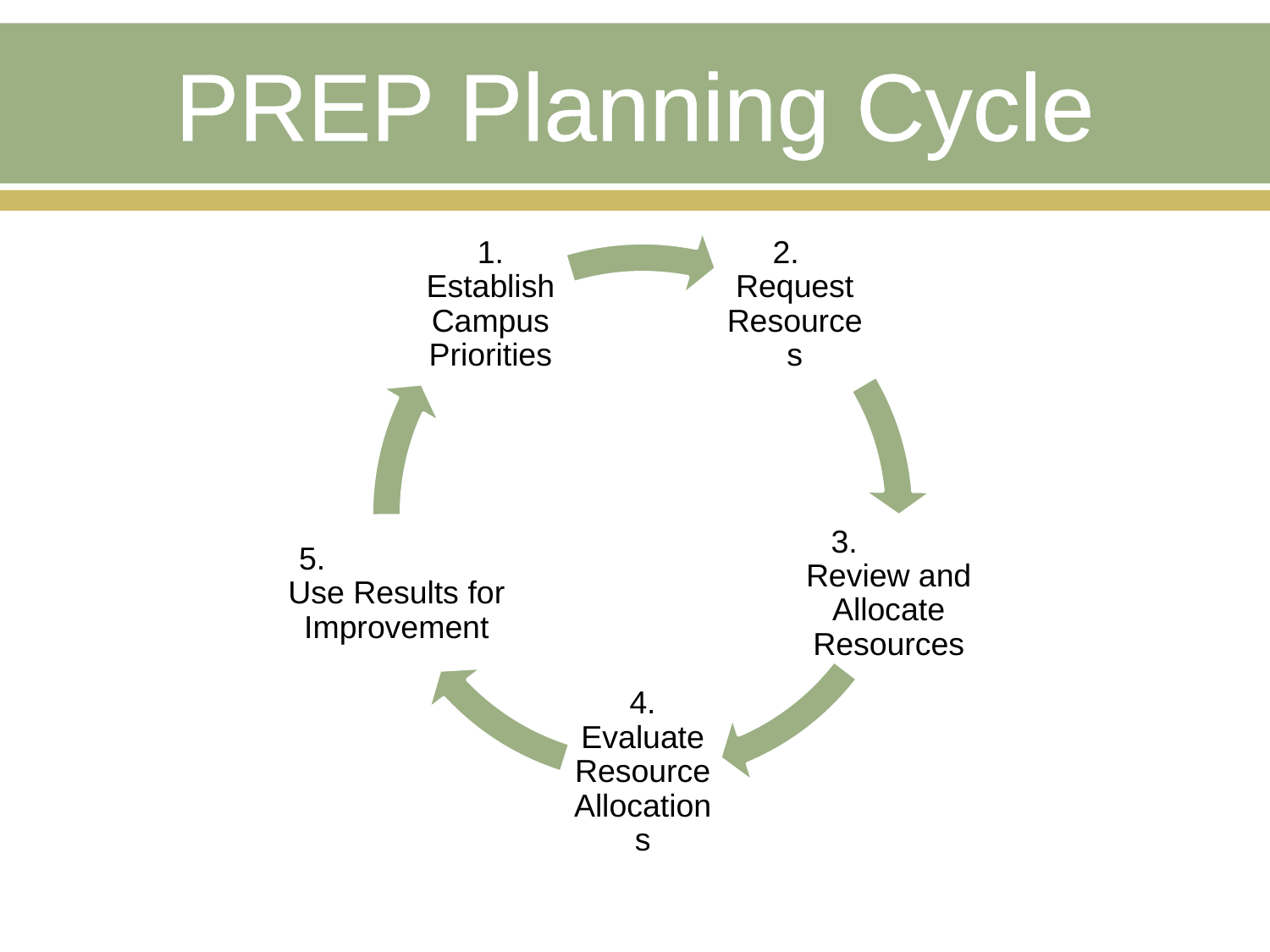

# PREP Planning Cycle
2.   Request Resources
3.           Review and Allocate Resources
4. Evaluate Resource Allocations
5.                    Use Results for Improvement
1. Establish Campus Priorities